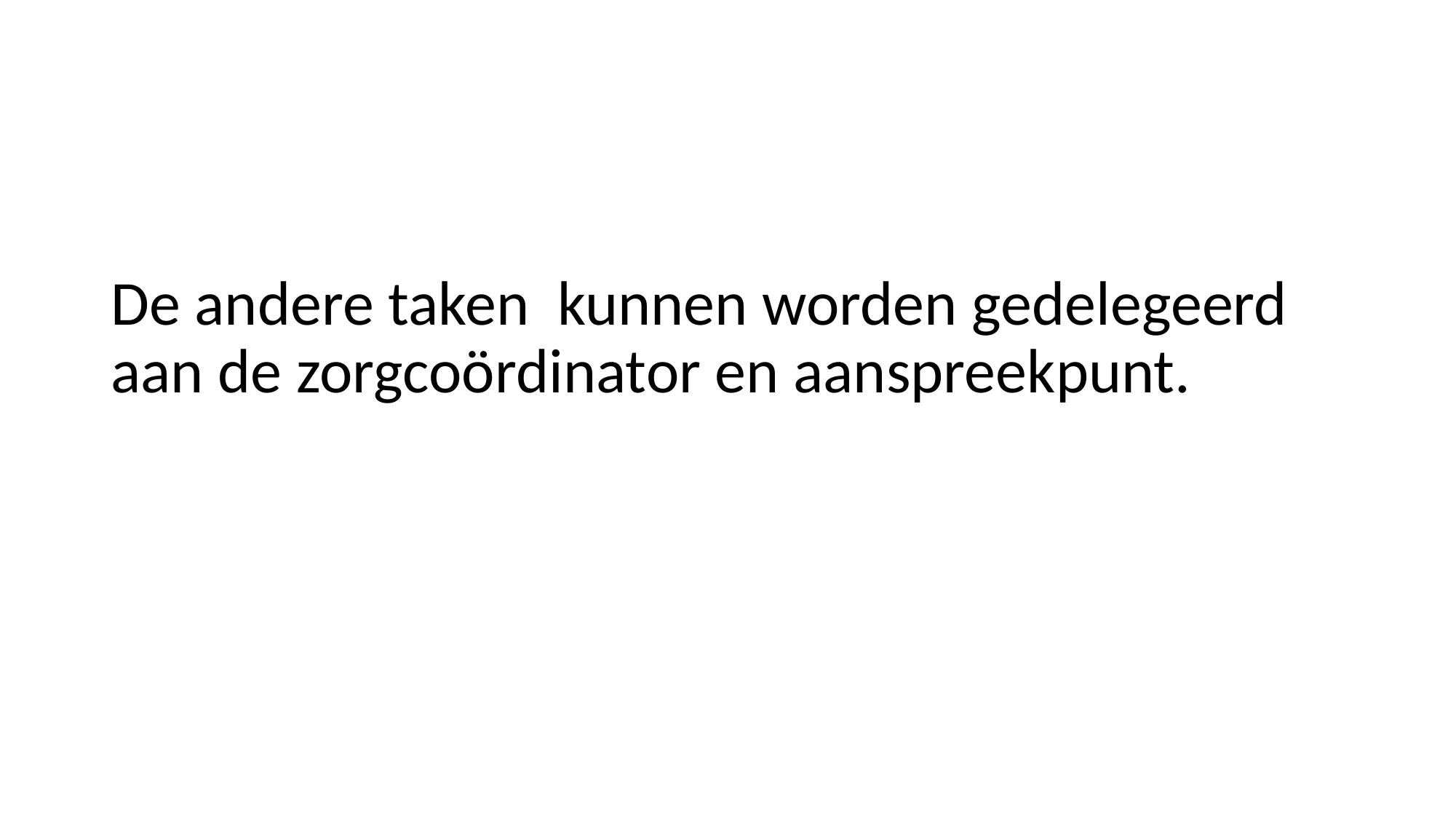

# De andere taken  kunnen worden gedelegeerd aan de zorgcoördinator en aanspreekpunt.